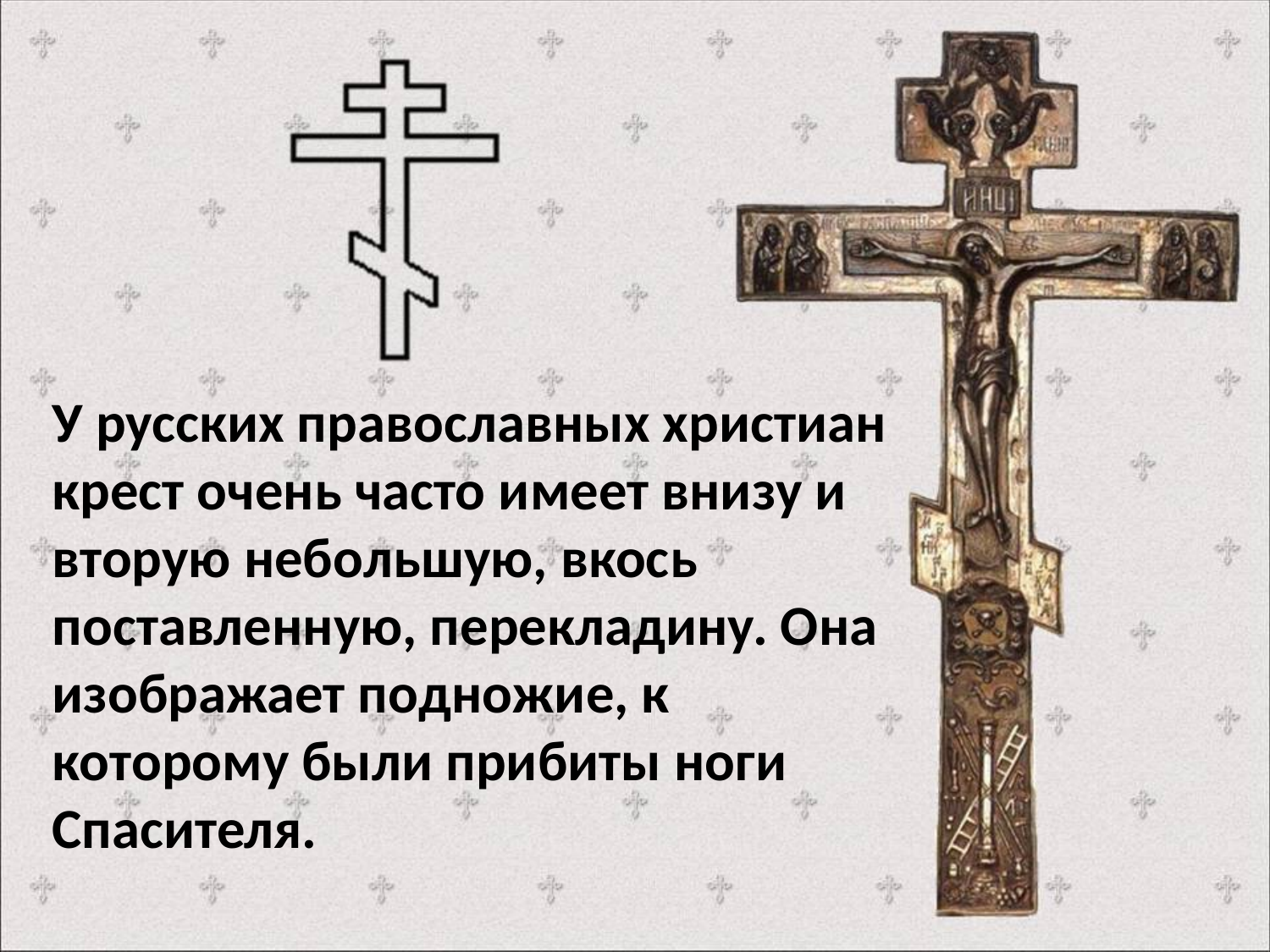

У русских православных христиан крест очень часто имеет внизу и вторую небольшую, вкось поставленную, перекладину. Она изображает подножие, к которому были прибиты ноги Спасителя.